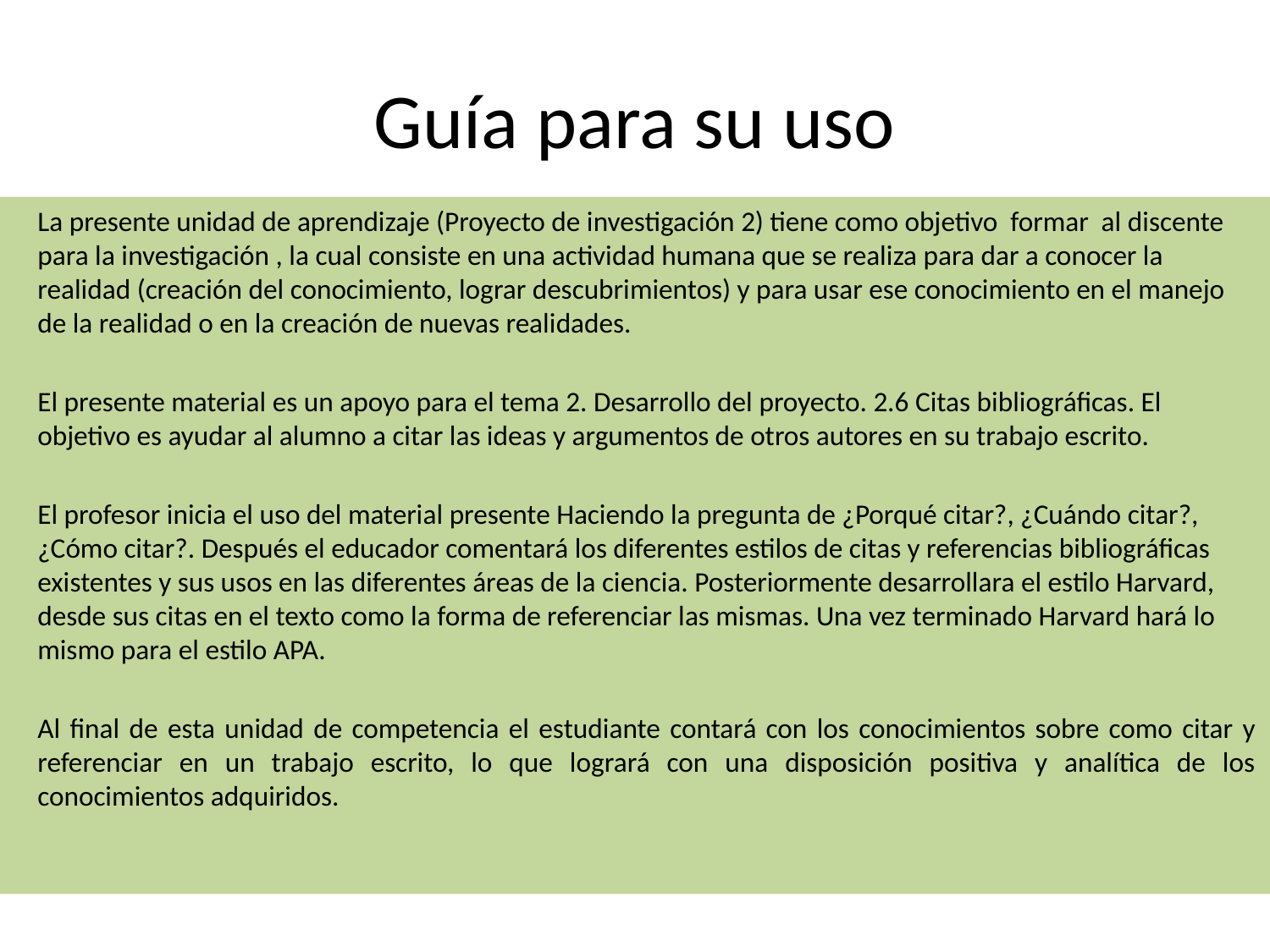

# Guía para su uso
La presente unidad de aprendizaje (Proyecto de investigación 2) tiene como objetivo  formar  al discente para la investigación , la cual consiste en una actividad humana que se realiza para dar a conocer la realidad (creación del conocimiento, lograr descubrimientos) y para usar ese conocimiento en el manejo de la realidad o en la creación de nuevas realidades.

El presente material es un apoyo para el tema 2. Desarrollo del proyecto. 2.6 Citas bibliográficas. El objetivo es ayudar al alumno a citar las ideas y argumentos de otros autores en su trabajo escrito.

El profesor inicia el uso del material presente Haciendo la pregunta de ¿Porqué citar?, ¿Cuándo citar?, ¿Cómo citar?. Después el educador comentará los diferentes estilos de citas y referencias bibliográficas existentes y sus usos en las diferentes áreas de la ciencia. Posteriormente desarrollara el estilo Harvard, desde sus citas en el texto como la forma de referenciar las mismas. Una vez terminado Harvard hará lo mismo para el estilo APA.

Al final de esta unidad de competencia el estudiante contará con los conocimientos sobre como citar y referenciar en un trabajo escrito, lo que logrará con una disposición positiva y analítica de los conocimientos adquiridos.